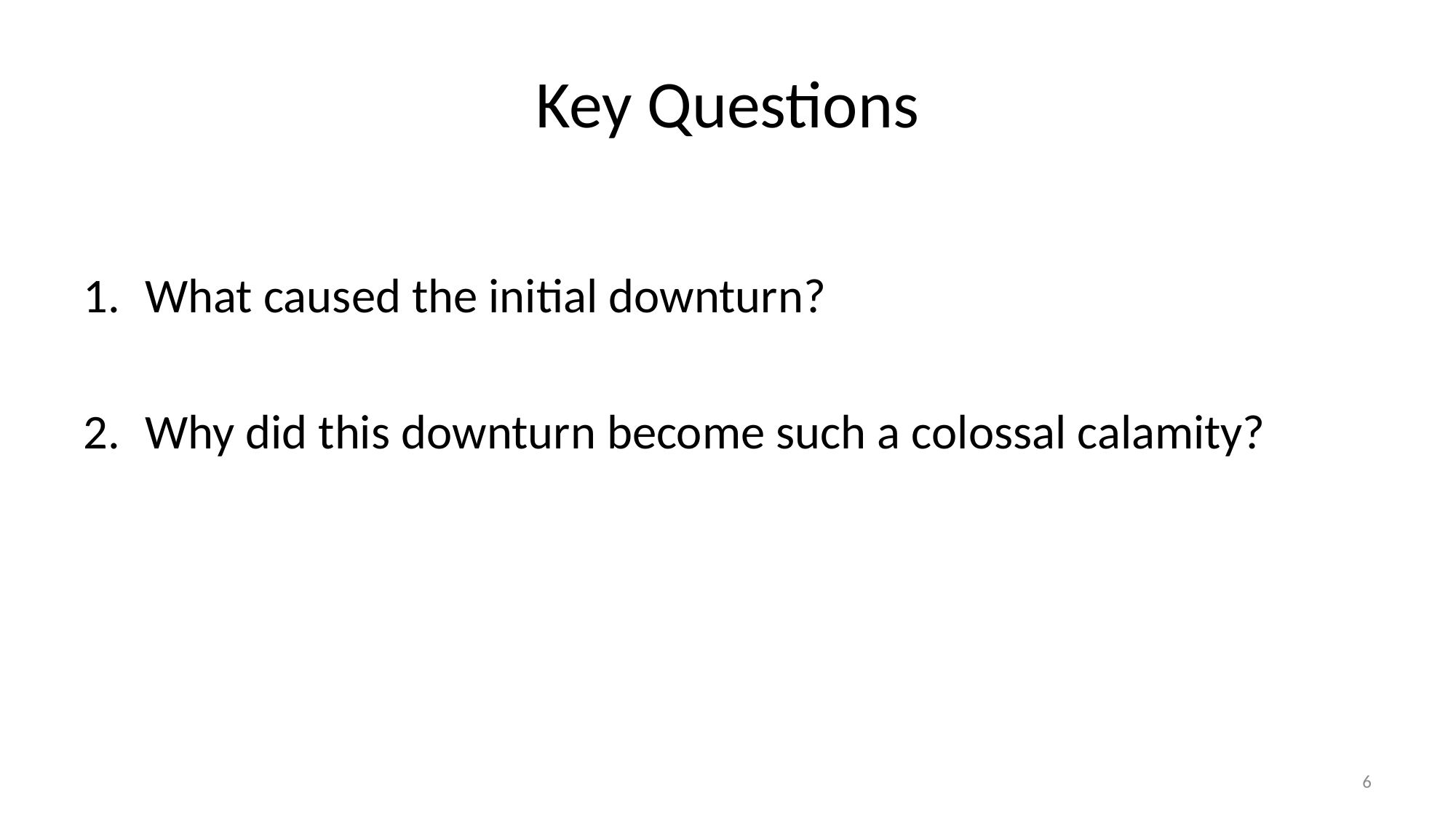

# Key Questions

What caused the initial downturn?

Why did this downturn become such a colossal calamity?
6